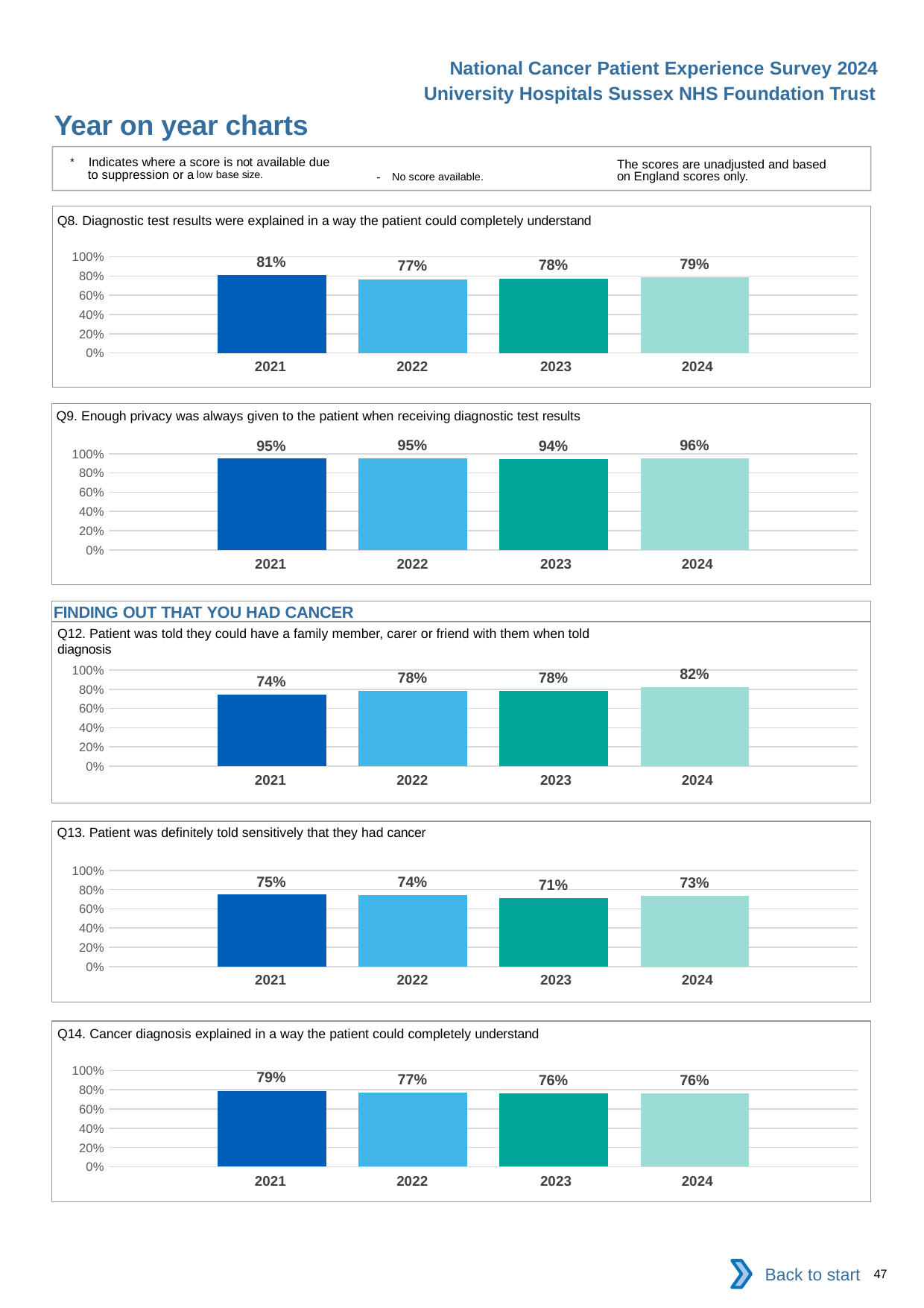

National Cancer Patient Experience Survey 2024
University Hospitals Sussex NHS Foundation Trust
Year on year charts

*  Indicates where a score is not available due to suppression or a low base size.
The scores are unadjusted and based on England scores only.
- No score available.
Q8. Diagnostic test results were explained in a way the patient could completely understand

### Chart

| Category | 2021 | 2022 | 2023 | 2024 |
|---|---|---|---|---|
| Category 1 | 0.8107753 | 0.7679389 | 0.7755444 | 0.7865353 |
| 2021 | 2022 | 2023 | 2024 |
| --- | --- | --- | --- |
Q9. Enough privacy was always given to the patient when receiving diagnostic test results

### Chart

| Category | 2021 | 2022 | 2023 | 2024 |
|---|---|---|---|---|
| Category 1 | 0.9487516 | 0.9543379 | 0.9431438 | 0.9555921 |
| 2021 | 2022 | 2023 | 2024 |
| --- | --- | --- | --- |
FINDING OUT THAT YOU HAD CANCER
Q12. Patient was told they could have a family member, carer or friend with them when told diagnosis

### Chart

| Category | 2021 | 2022 | 2023 | 2024 |
|---|---|---|---|---|
| Category 1 | 0.7403055 | 0.7788595 | 0.7839046 | 0.8221226 |
| 2021 | 2022 | 2023 | 2024 |
| --- | --- | --- | --- |
Q13. Patient was definitely told sensitively that they had cancer

### Chart

| Category | 2021 | 2022 | 2023 | 2024 |
|---|---|---|---|---|
| Category 1 | 0.7477778 | 0.7423469 | 0.7089136 | 0.7344398 |
| 2021 | 2022 | 2023 | 2024 |
| --- | --- | --- | --- |
Q14. Cancer diagnosis explained in a way the patient could completely understand

### Chart

| Category | 2021 | 2022 | 2023 | 2024 |
|---|---|---|---|---|
| Category 1 | 0.7900552 | 0.7697201 | 0.7638889 | 0.7603878 |
| 2021 | 2022 | 2023 | 2024 |
| --- | --- | --- | --- |
Back to start

47